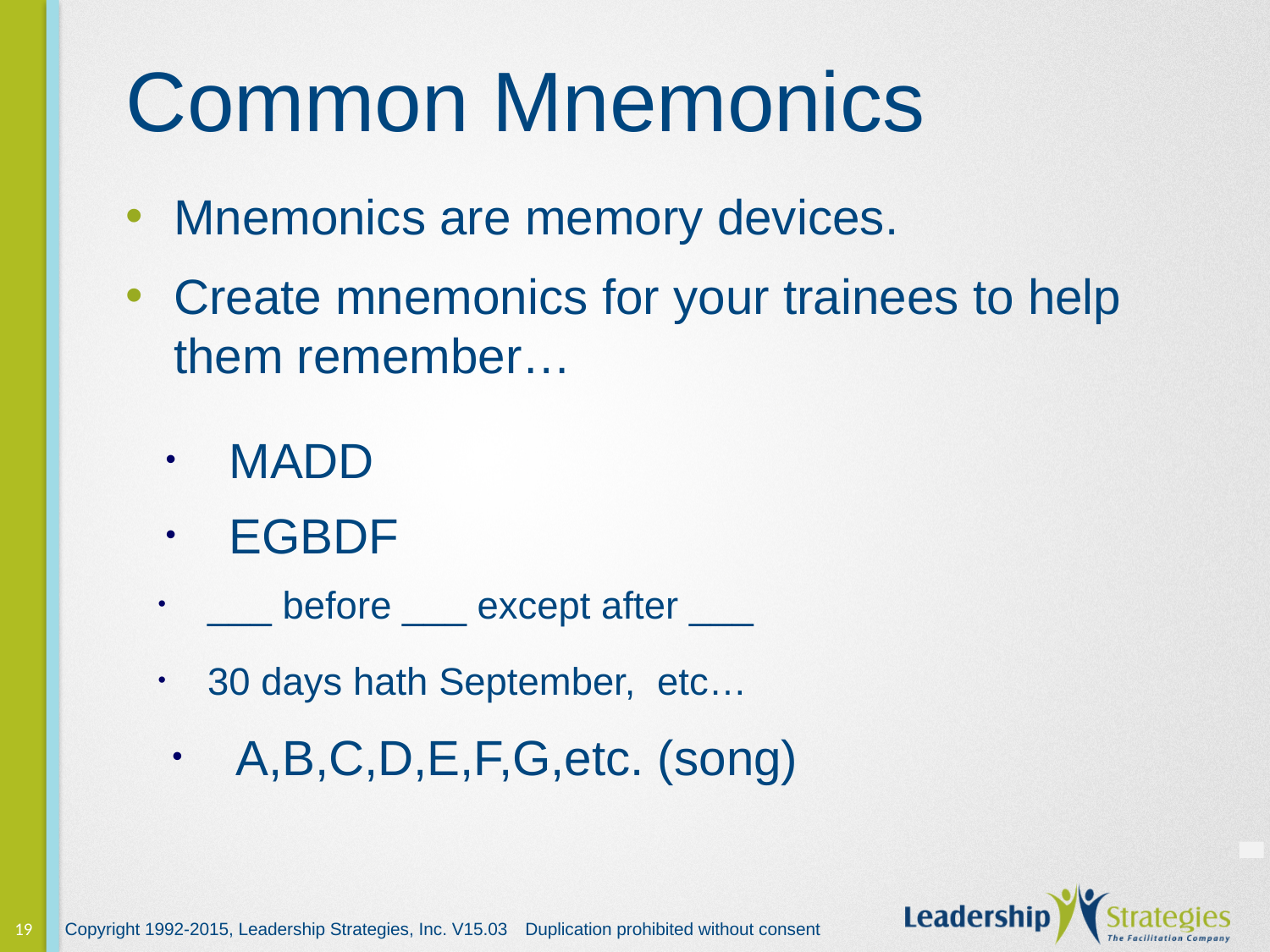

# Common Mnemonics
Mnemonics are memory devices.
Create mnemonics for your trainees to help them remember…
MADD
EGBDF
___ before ___ except after ___
30 days hath September,  etc…
A,B,C,D,E,F,G,etc. (song)
-
19